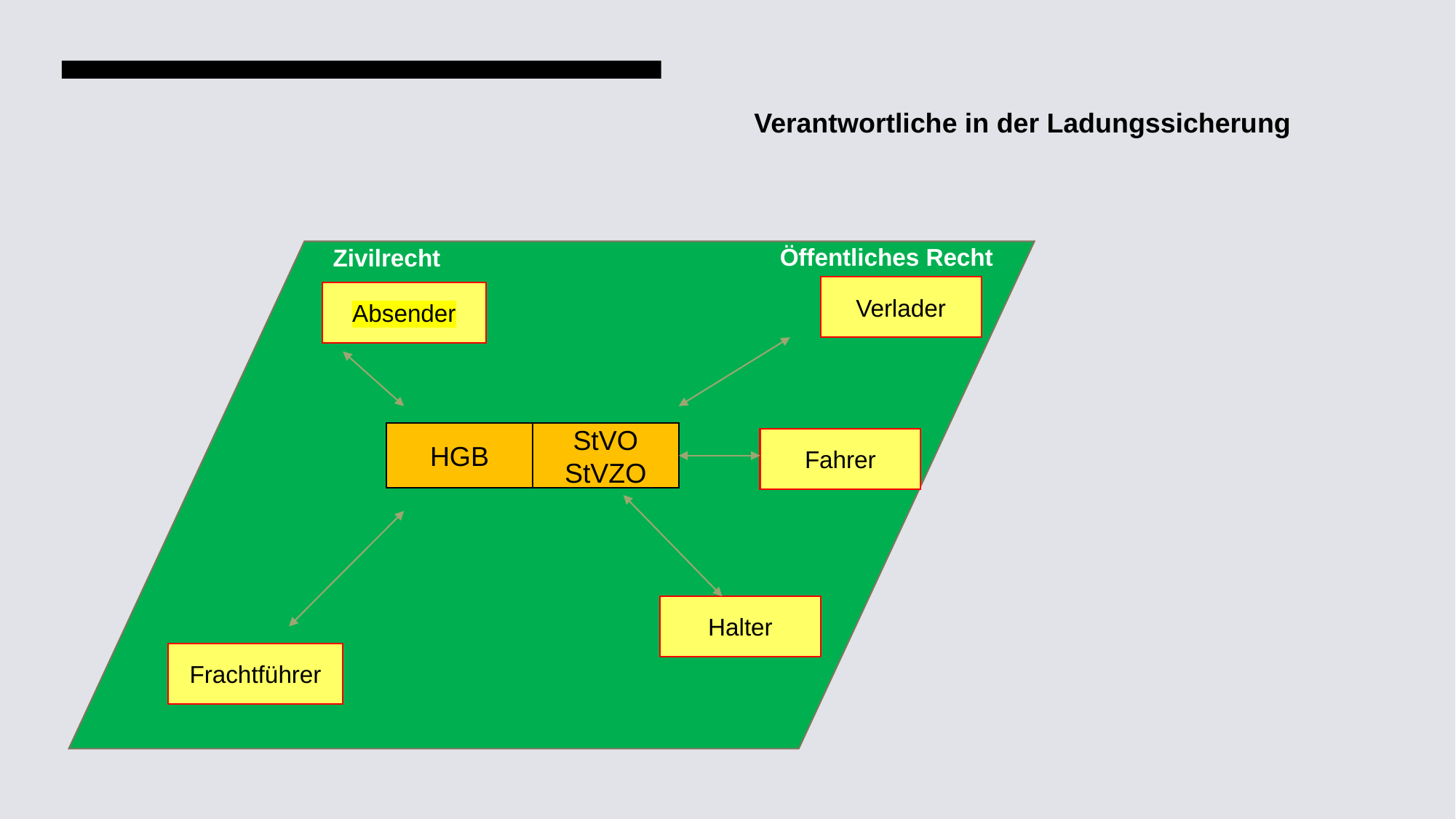

Verantwortliche in der Ladungssicherung
Öffentliches Recht
Zivilrecht

Verlader
Absender
HGB
StVO
StVZO
Fahrer
Halter
Frachtführer